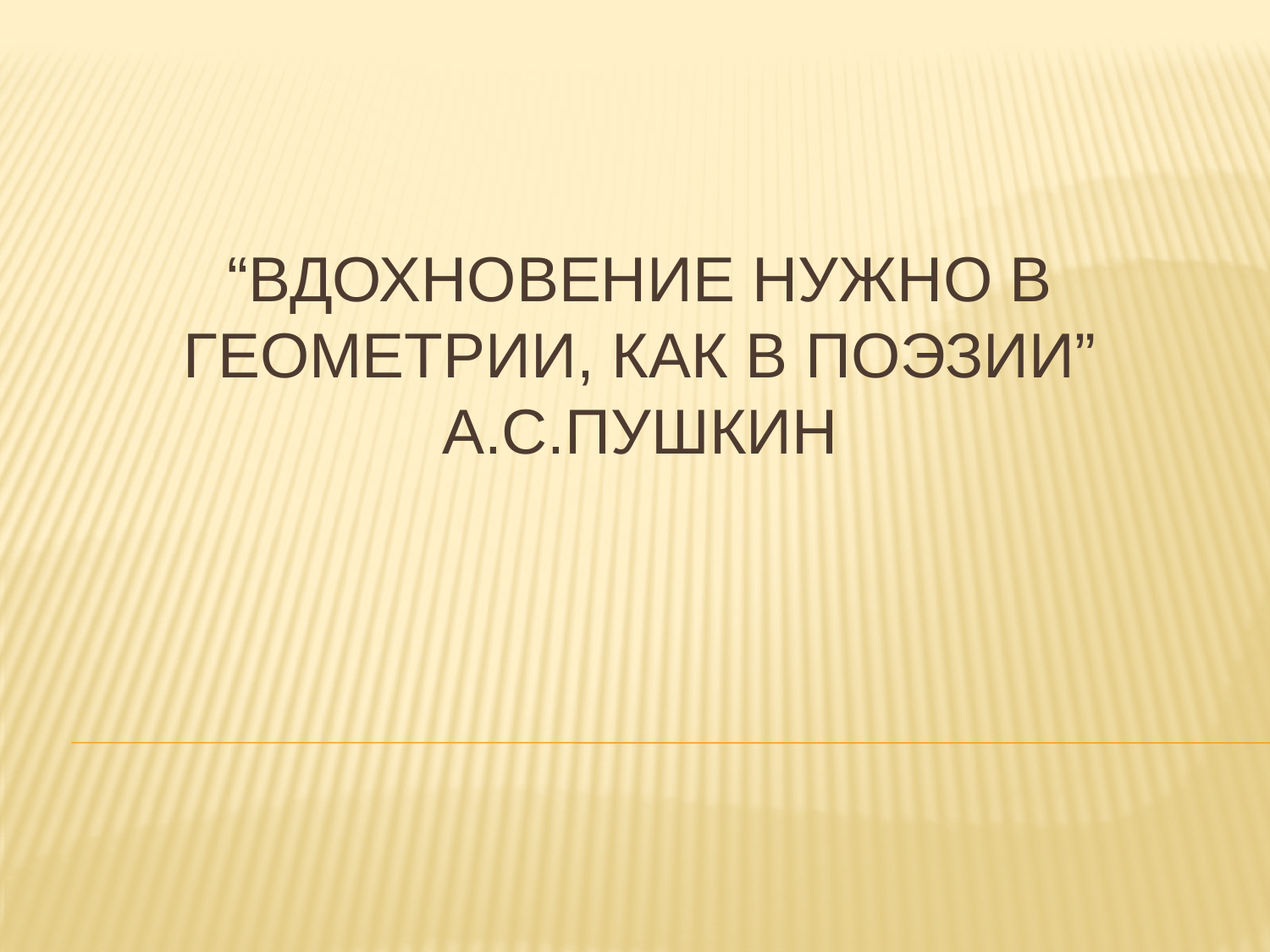

# “Вдохновение нужно в геометрии, как в поэзии” А.С.Пушкин